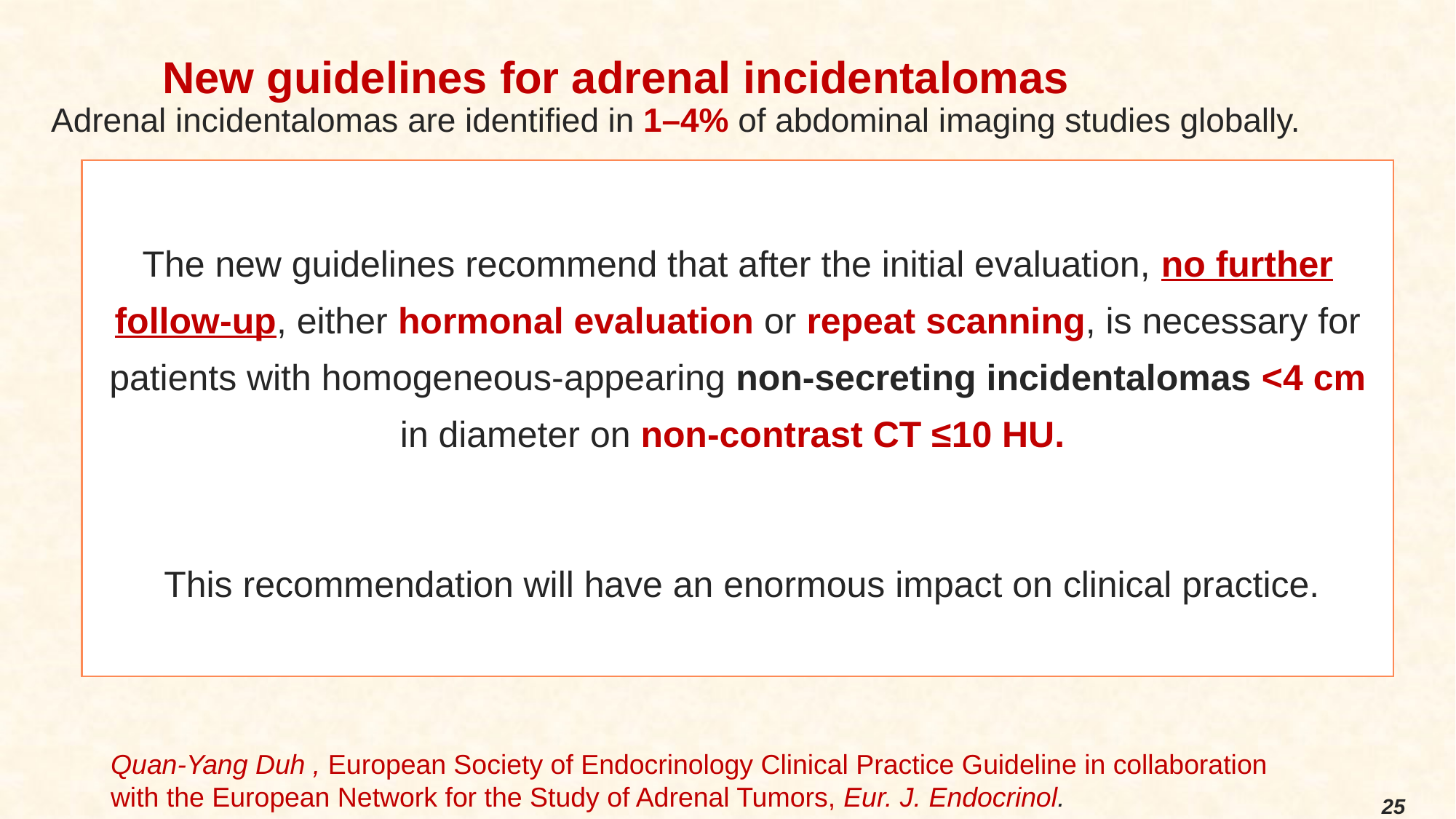

# New guidelines for adrenal incidentalomas Adrenal incidentalomas are identified in 1–4% of abdominal imaging studies globally.

The new guidelines recommend that after the initial evaluation, no further follow-up, either hormonal evaluation or repeat scanning, is necessary for patients with homogeneous-appearing non-secreting incidentalomas <4 cm in diameter on non-contrast CT ≤10 HU.

       This recommendation will have an enormous impact on clinical practice.
Quan-Yang Duh , European Society of Endocrinology Clinical Practice Guideline in collaboration with the European Network for the Study of Adrenal Tumors, Eur. J. Endocrinol.
25